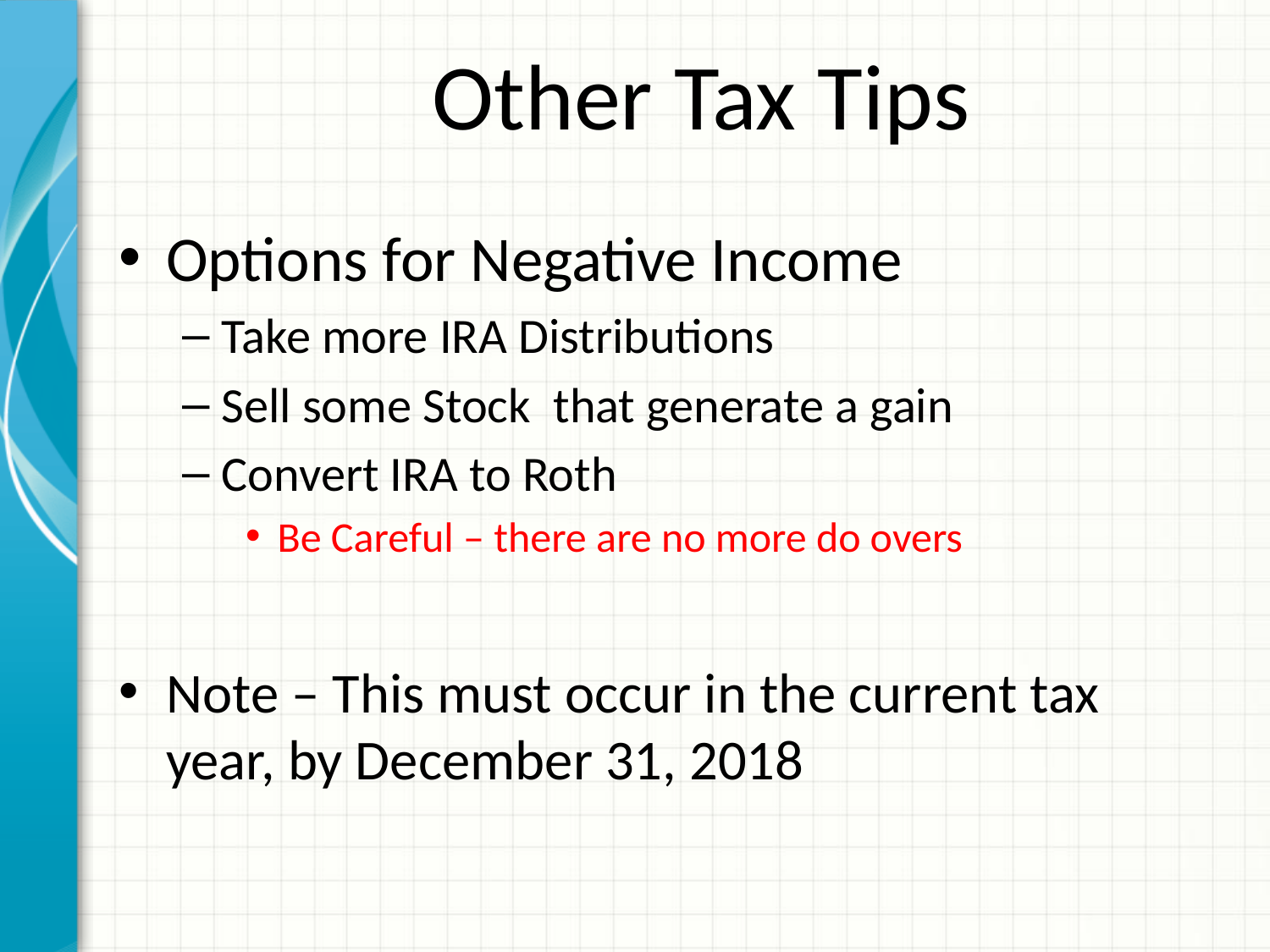

# Other Tax Tips
Options for Negative Income
Take more IRA Distributions
Sell some Stock  that generate a gain
Convert IRA to Roth
Be Careful – there are no more do overs

Note – This must occur in the current tax year, by December 31, 2018